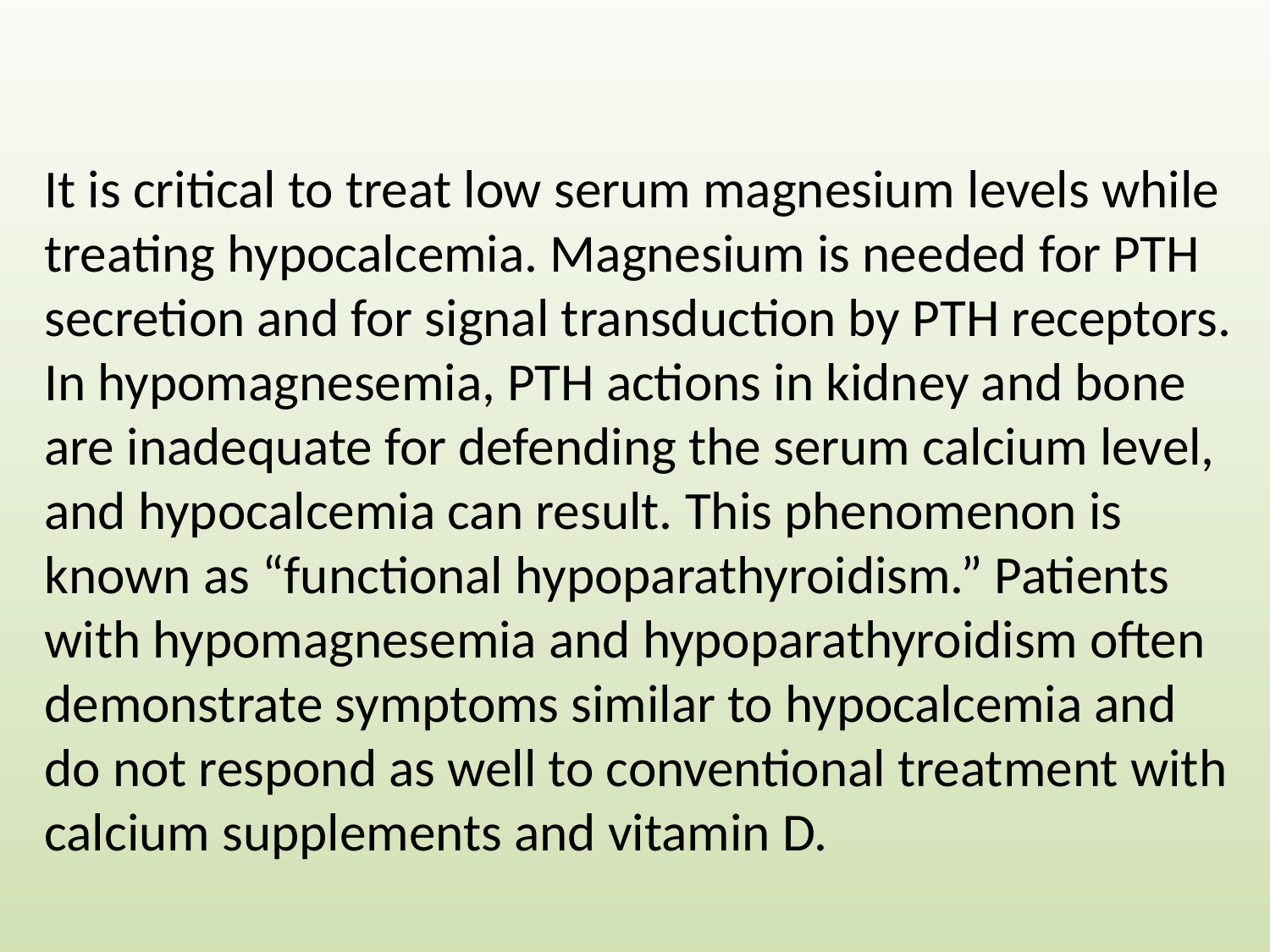

#
It is critical to treat low serum magnesium levels while treating hypocalcemia. Magnesium is needed for PTH secretion and for signal transduction by PTH receptors. In hypomagnesemia, PTH actions in kidney and bone are inadequate for defending the serum calcium level, and hypocalcemia can result. This phenomenon is known as “functional hypoparathyroidism.” Patients with hypomagnesemia and hypoparathyroidism often demonstrate symptoms similar to hypocalcemia and do not respond as well to conventional treatment with calcium supplements and vitamin D.